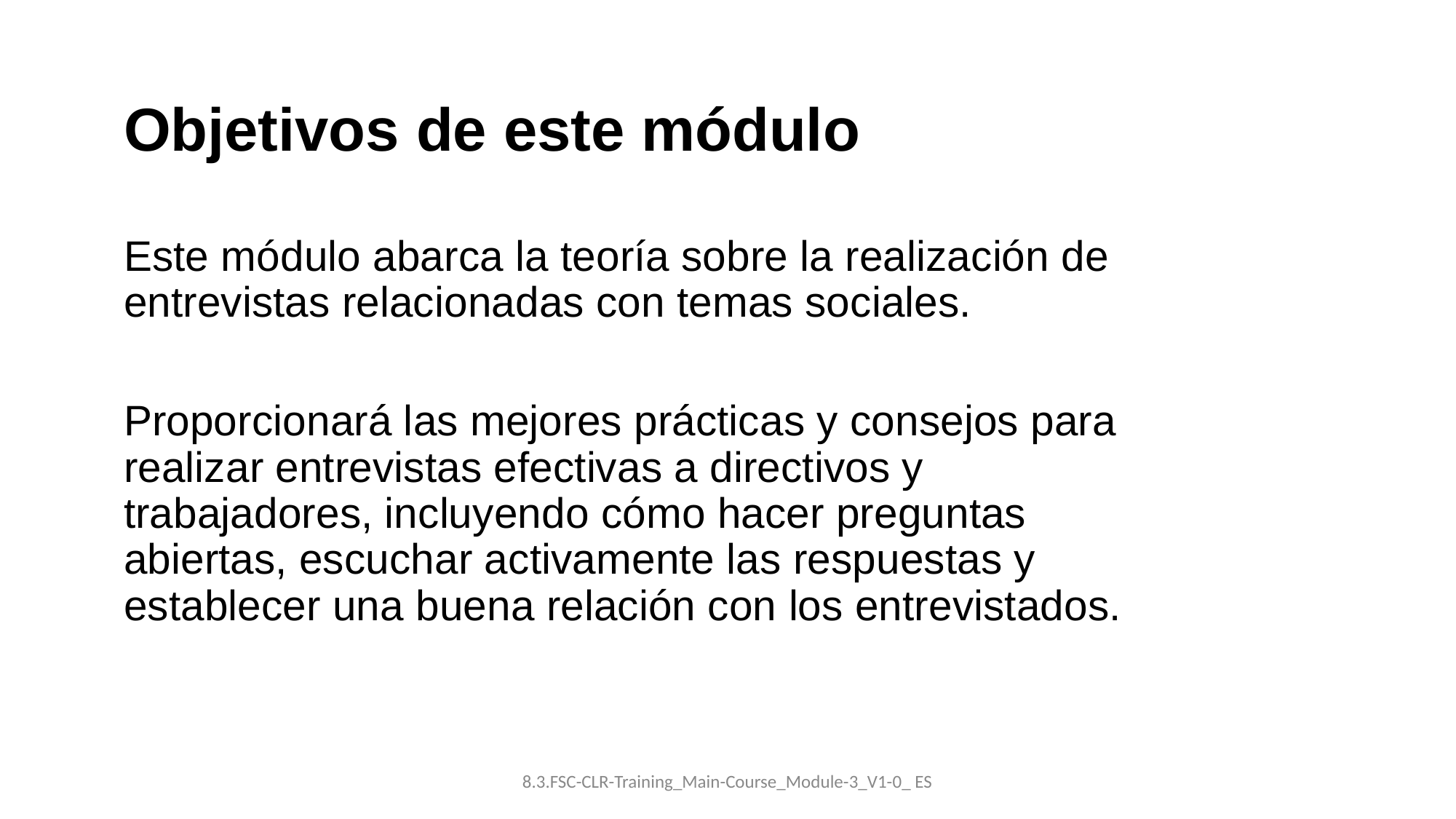

Objetivos de este módulo
Este módulo abarca la teoría sobre la realización de entrevistas relacionadas con temas sociales.

Proporcionará las mejores prácticas y consejos para realizar entrevistas efectivas a directivos y trabajadores, incluyendo cómo hacer preguntas abiertas, escuchar activamente las respuestas y establecer una buena relación con los entrevistados.

8.3.FSC-CLR-Training_Main-Course_Module-3_V1-0_ ES